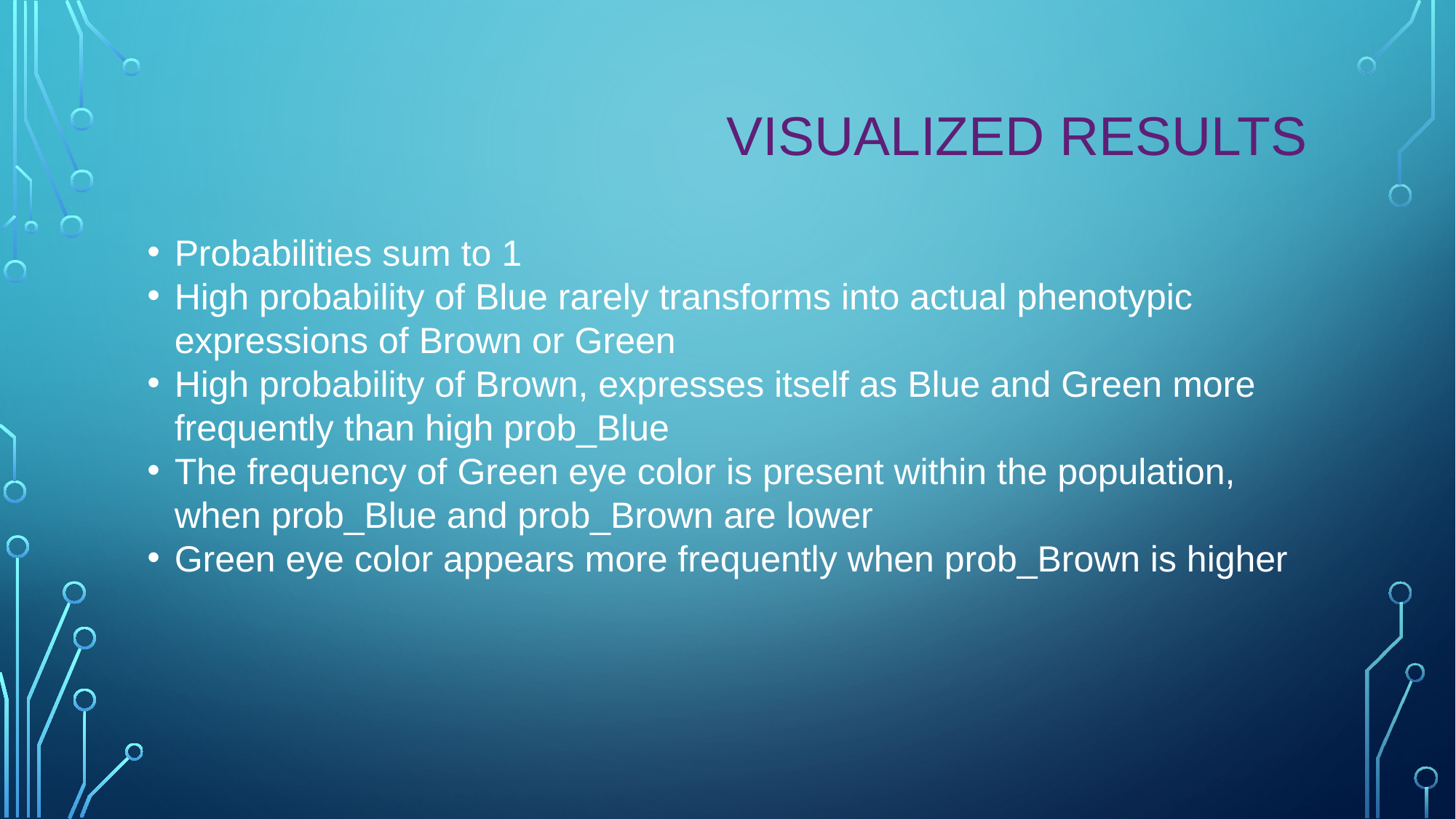

# Visualized Results
Probabilities sum to 1
High probability of Blue rarely transforms into actual phenotypic expressions of Brown or Green
High probability of Brown, expresses itself as Blue and Green more frequently than high prob_Blue
The frequency of Green eye color is present within the population, when prob_Blue and prob_Brown are lower
Green eye color appears more frequently when prob_Brown is higher